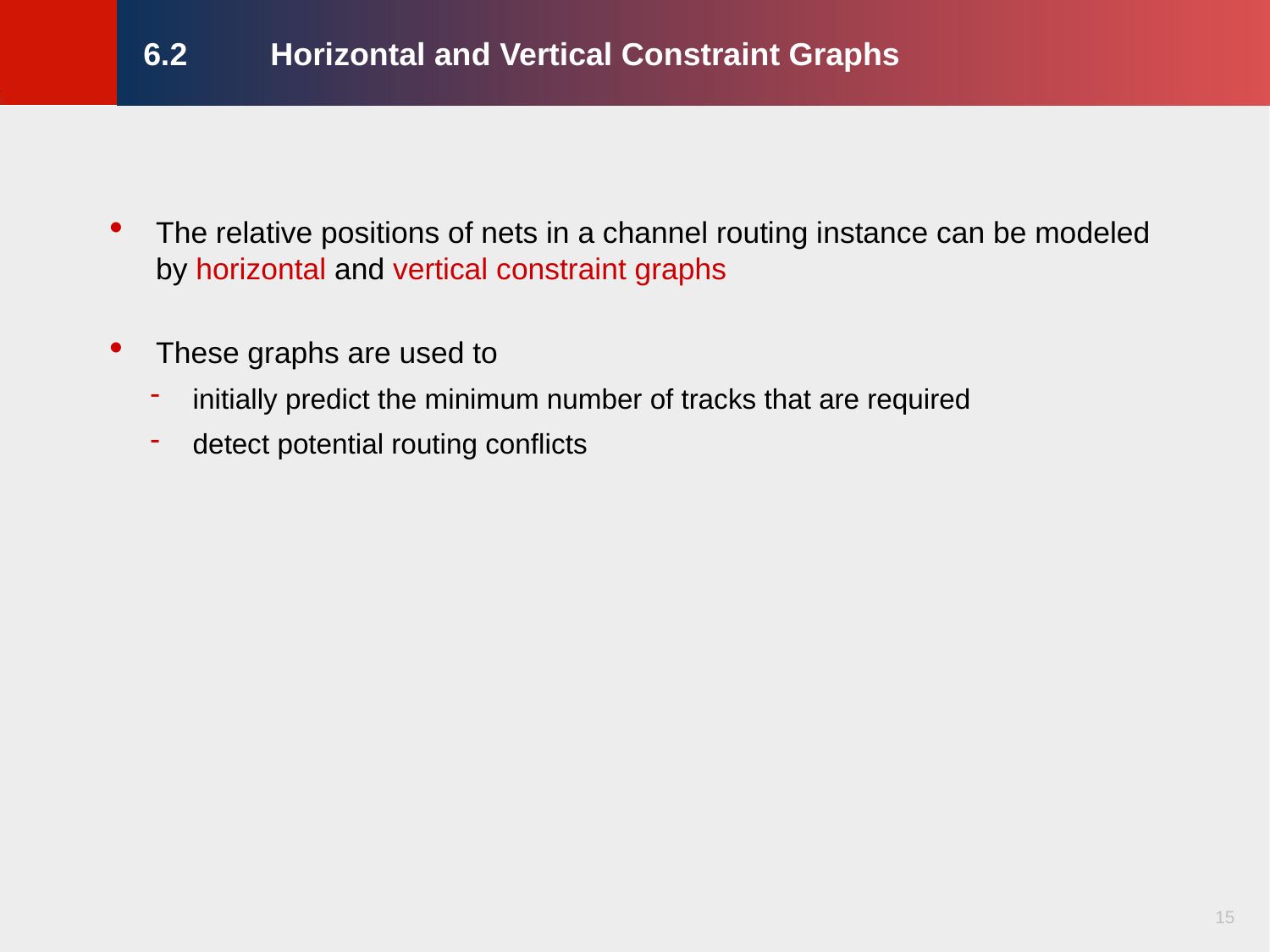

# 6.2	Horizontal and Vertical Constraint Graphs
The relative positions of nets in a channel routing instance can be modeled
by horizontal and vertical constraint graphs
These graphs are used to
initially predict the minimum number of tracks that are required
detect potential routing conflicts
15